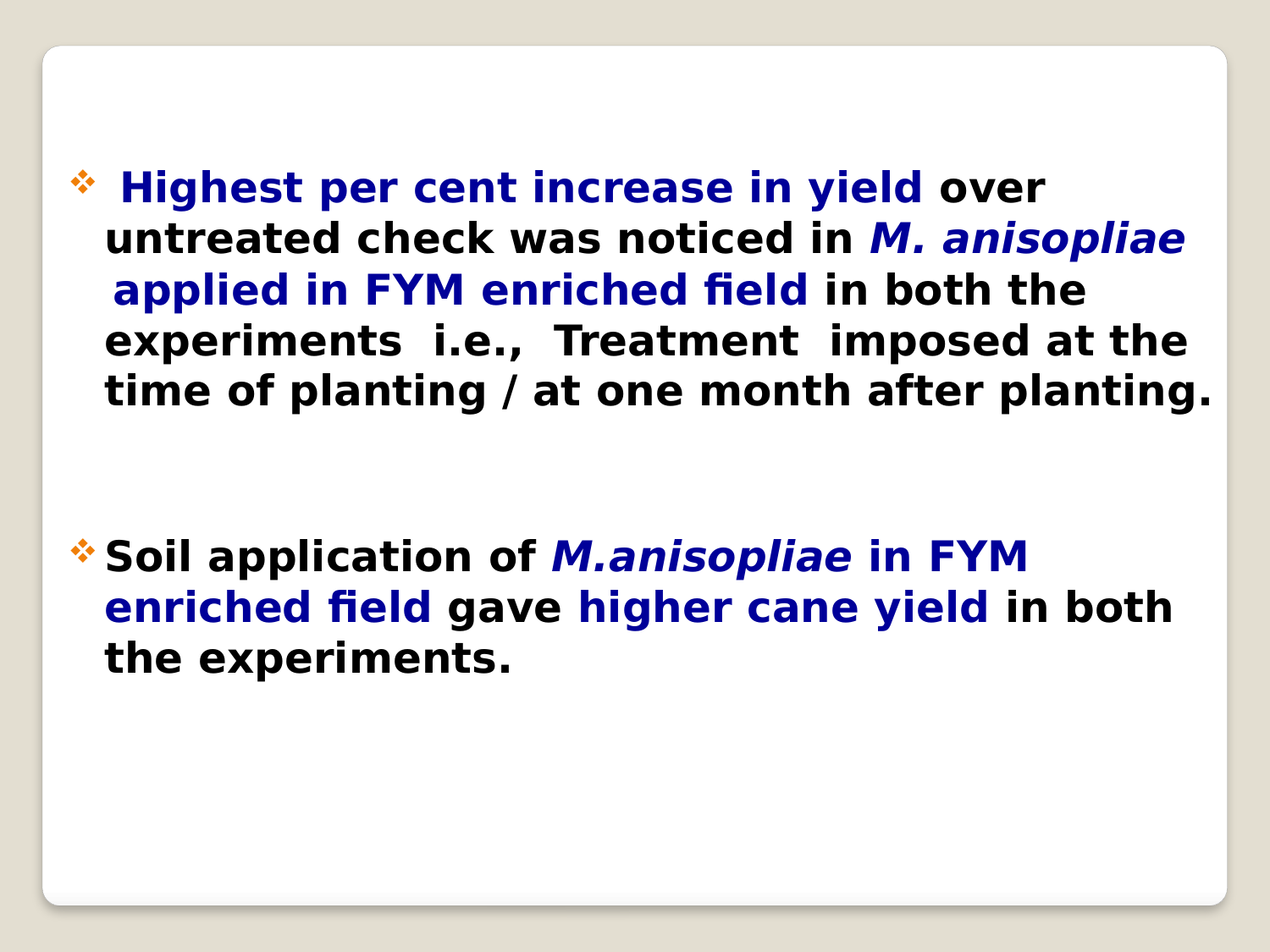

Highest per cent increase in yield over untreated check was noticed in M. anisopliae     applied in FYM enriched field in both the experiments  i.e.,  Treatment  imposed at the time of planting / at one month after planting.

Soil application of M.anisopliae in FYM enriched field gave higher cane yield in both the experiments.